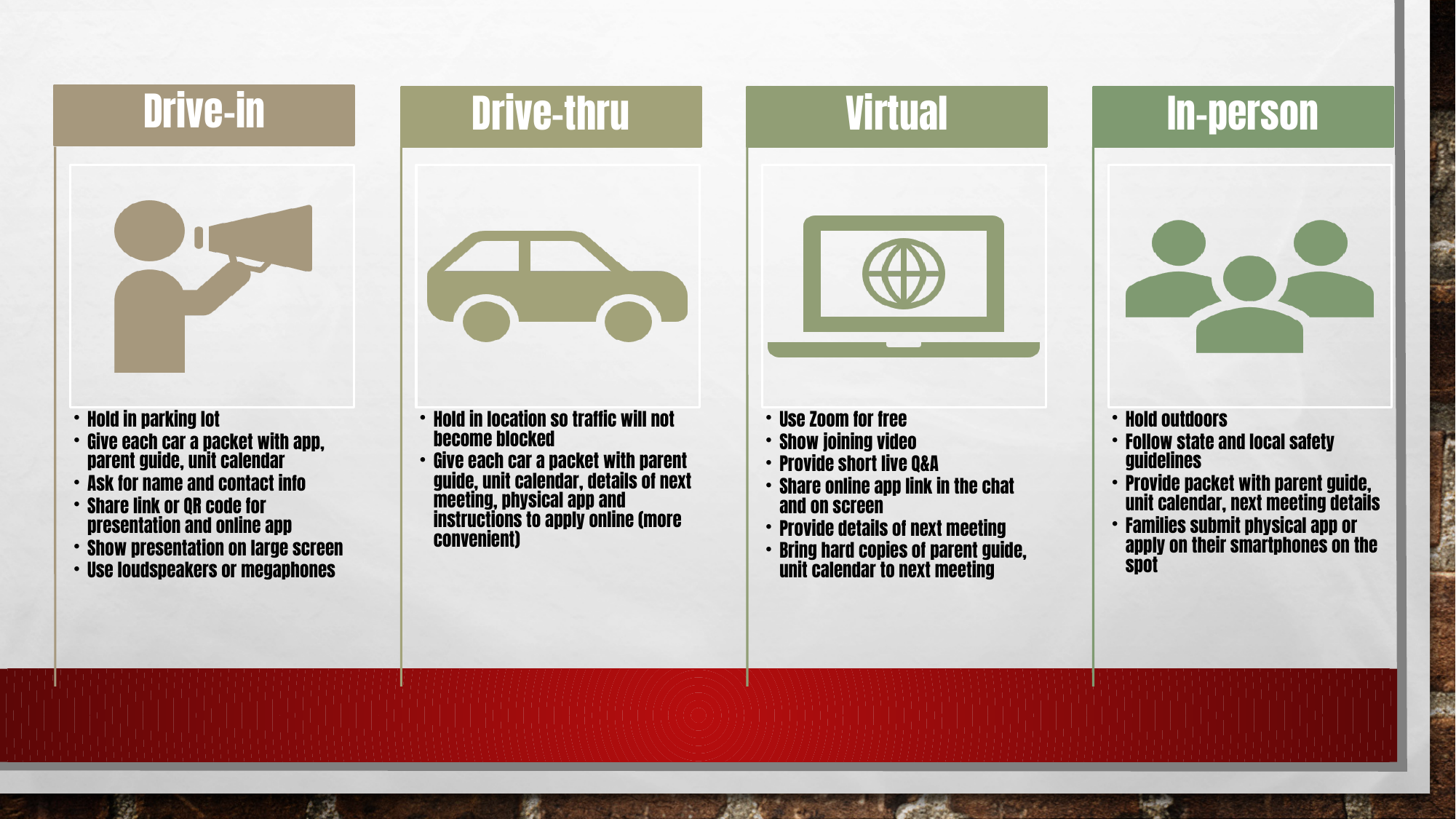

Hold in parking lot
Give each car a packet with app, parent guide, unit calendar
Ask for name and contact info
Share link or QR code for presentation and online app
Show presentation on large screen
Use loudspeakers or megaphones
Drive-in
Hold in location so traffic will not become blocked
Give each car a packet with parent guide, unit calendar, details of next meeting, physical app and instructions to apply online (more convenient)
Drive-thru
Use Zoom for free
Show joining video
Provide short live Q&A
Share online app link in the chat and on screen
Provide details of next meeting
Bring hard copies of parent guide, unit calendar to next meeting

Virtual
Hold outdoors
Follow state and local safety guidelines
Provide packet with parent guide, unit calendar, next meeting details
Families submit physical app or apply on their smartphones on the spot
In-person